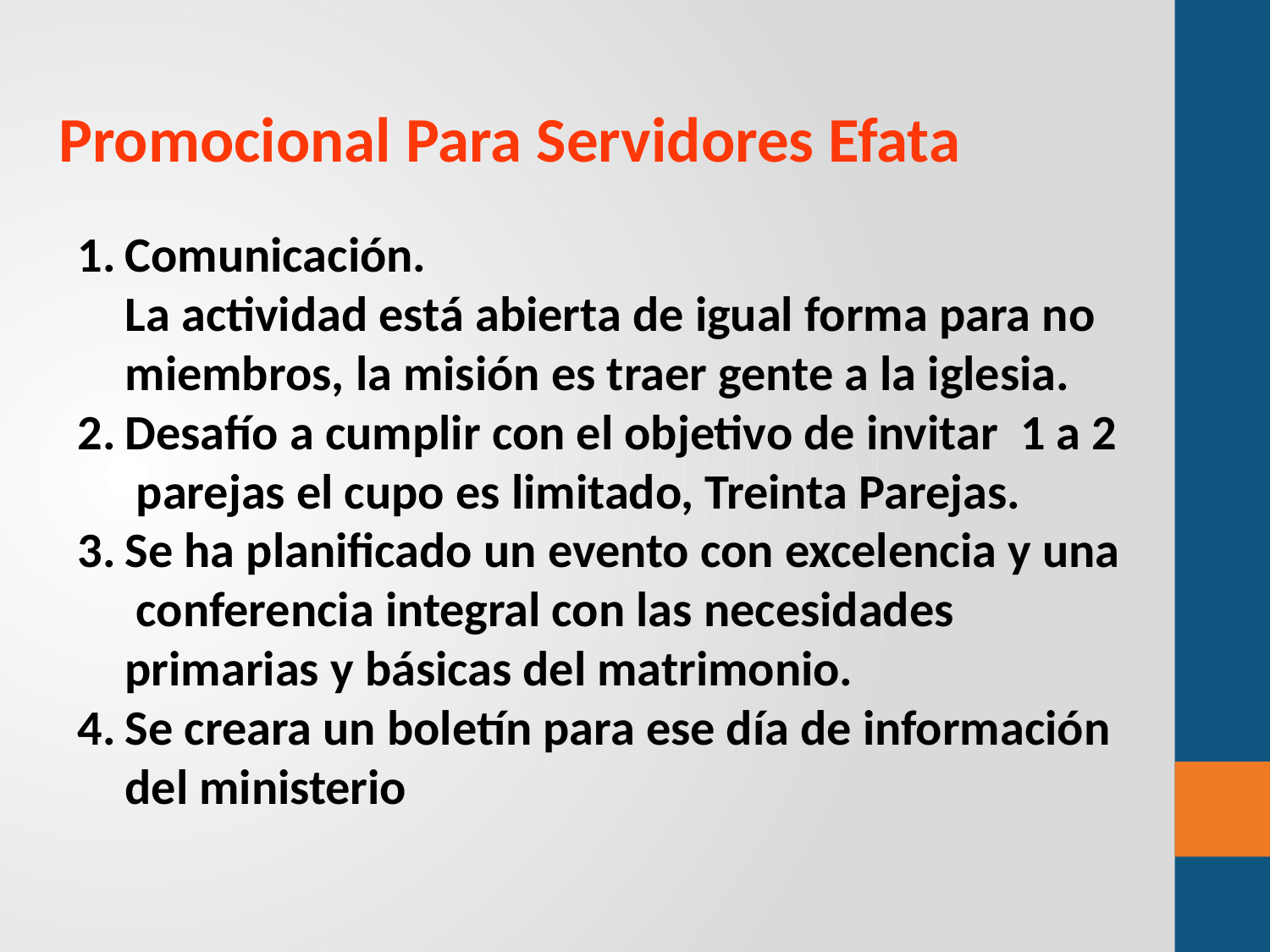

Promocional Para Servidores Efata
Comunicación.
La actividad está abierta de igual forma para no miembros, la misión es traer gente a la iglesia.
Desafío a cumplir con el objetivo de invitar  1 a 2  parejas el cupo es limitado, Treinta Parejas.
Se ha planificado un evento con excelencia y una  conferencia integral con las necesidades primarias y básicas del matrimonio.
Se creara un boletín para ese día de información del ministerio